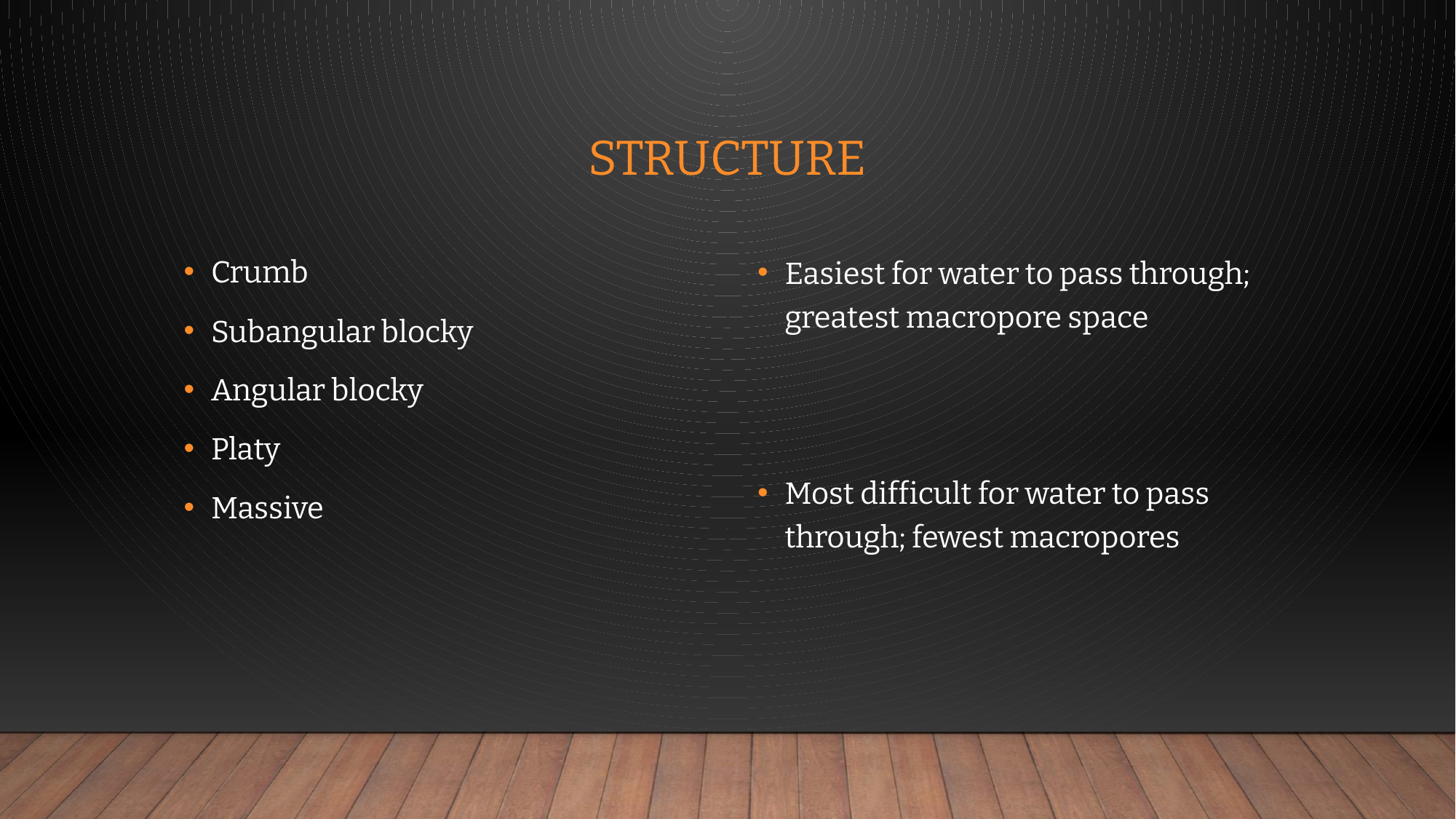

# Structure
Crumb
Subangular blocky
Angular blocky
Platy
Massive
Easiest for water to pass through; greatest macropore space

Most difficult for water to pass through; fewest macropores